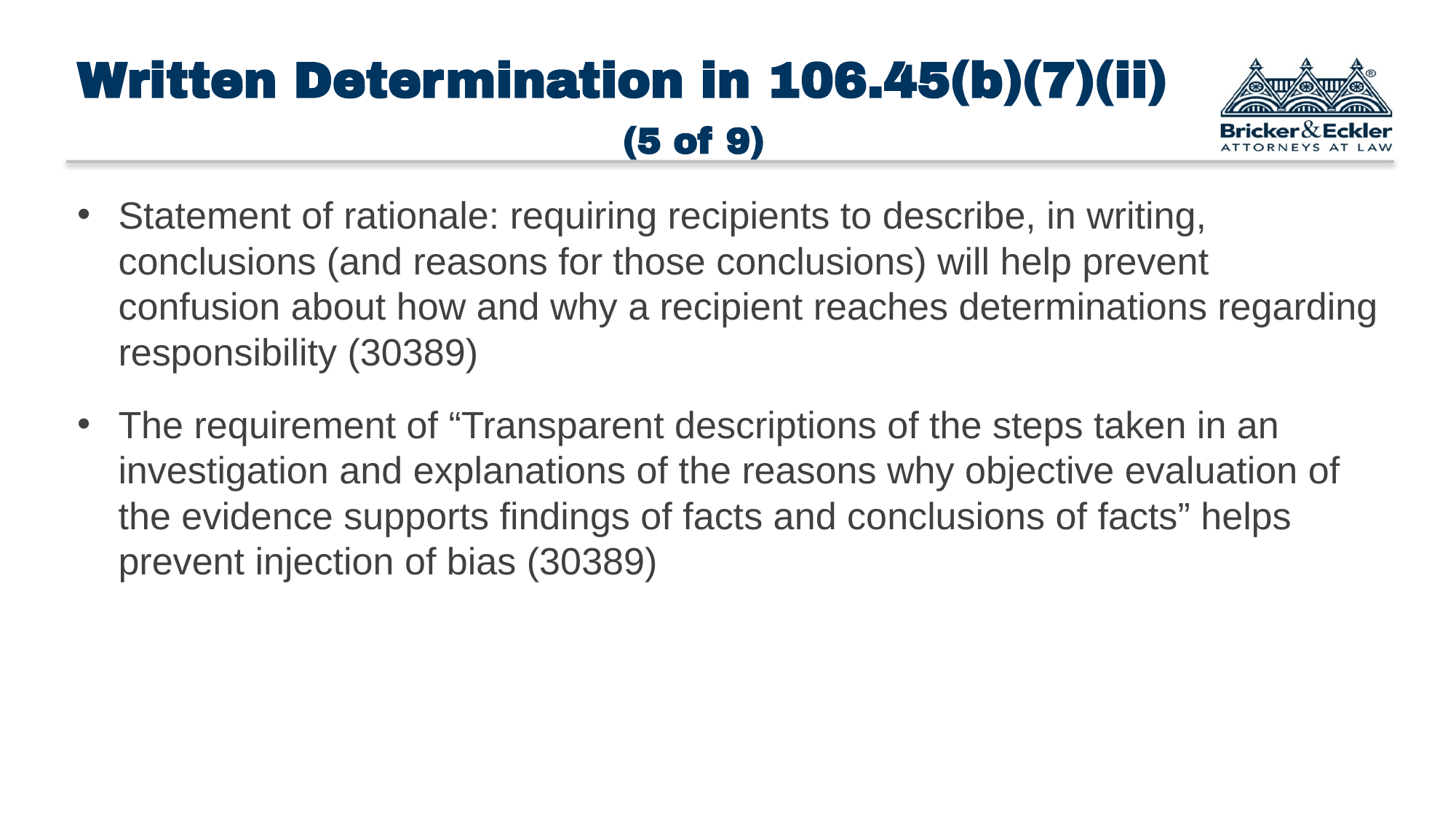

# Written Determination in 106.45(b)(7)(ii) 					(5 of 9)
Statement of rationale: requiring recipients to describe, in writing, conclusions (and reasons for those conclusions) will help prevent confusion about how and why a recipient reaches determinations regarding responsibility (30389)
The requirement of “Transparent descriptions of the steps taken in an investigation and explanations of the reasons why objective evaluation of the evidence supports findings of facts and conclusions of facts” helps prevent injection of bias (30389)